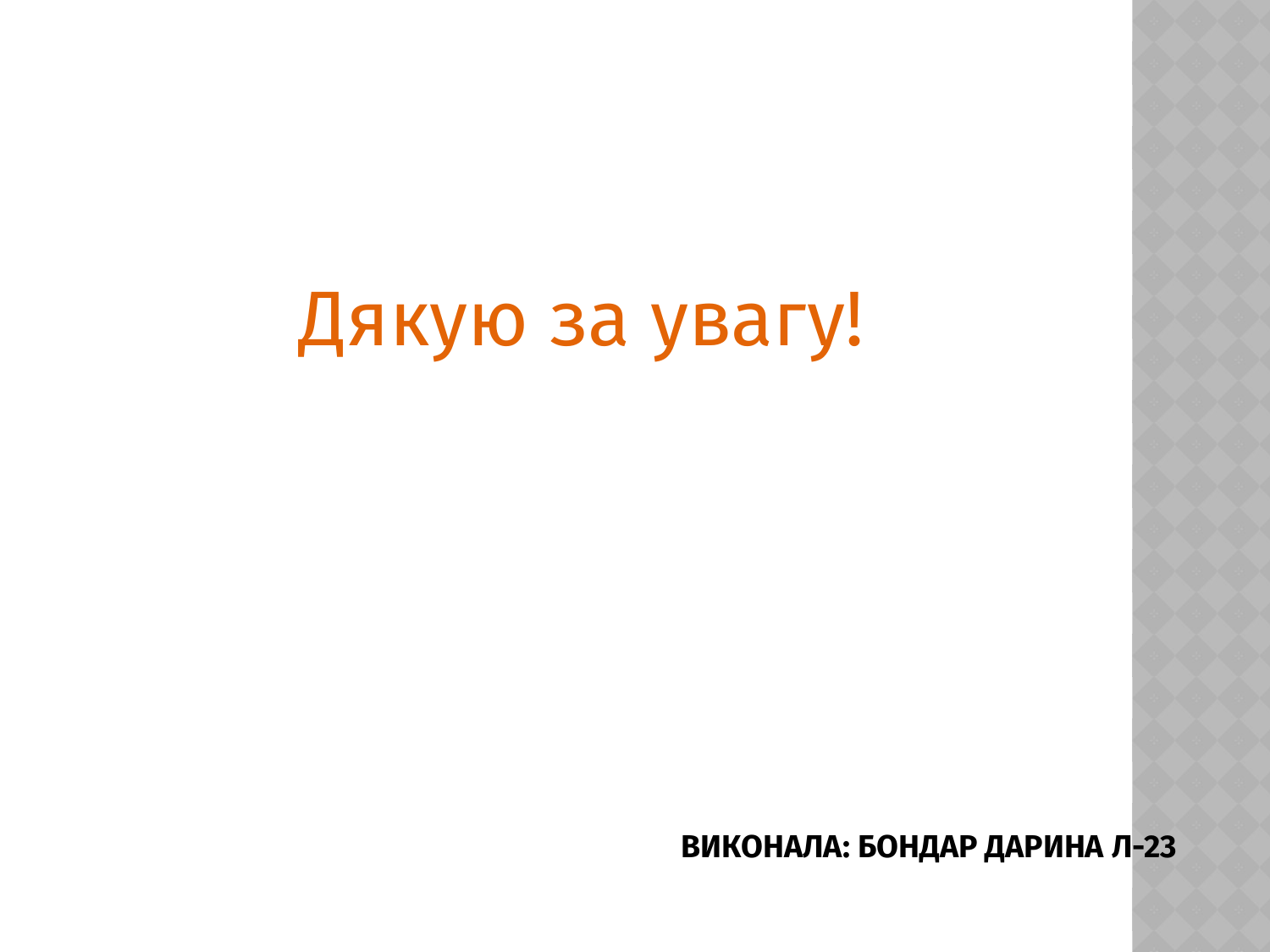

Дякую за увагу!
# Виконала: Бондар Дарина Л-23